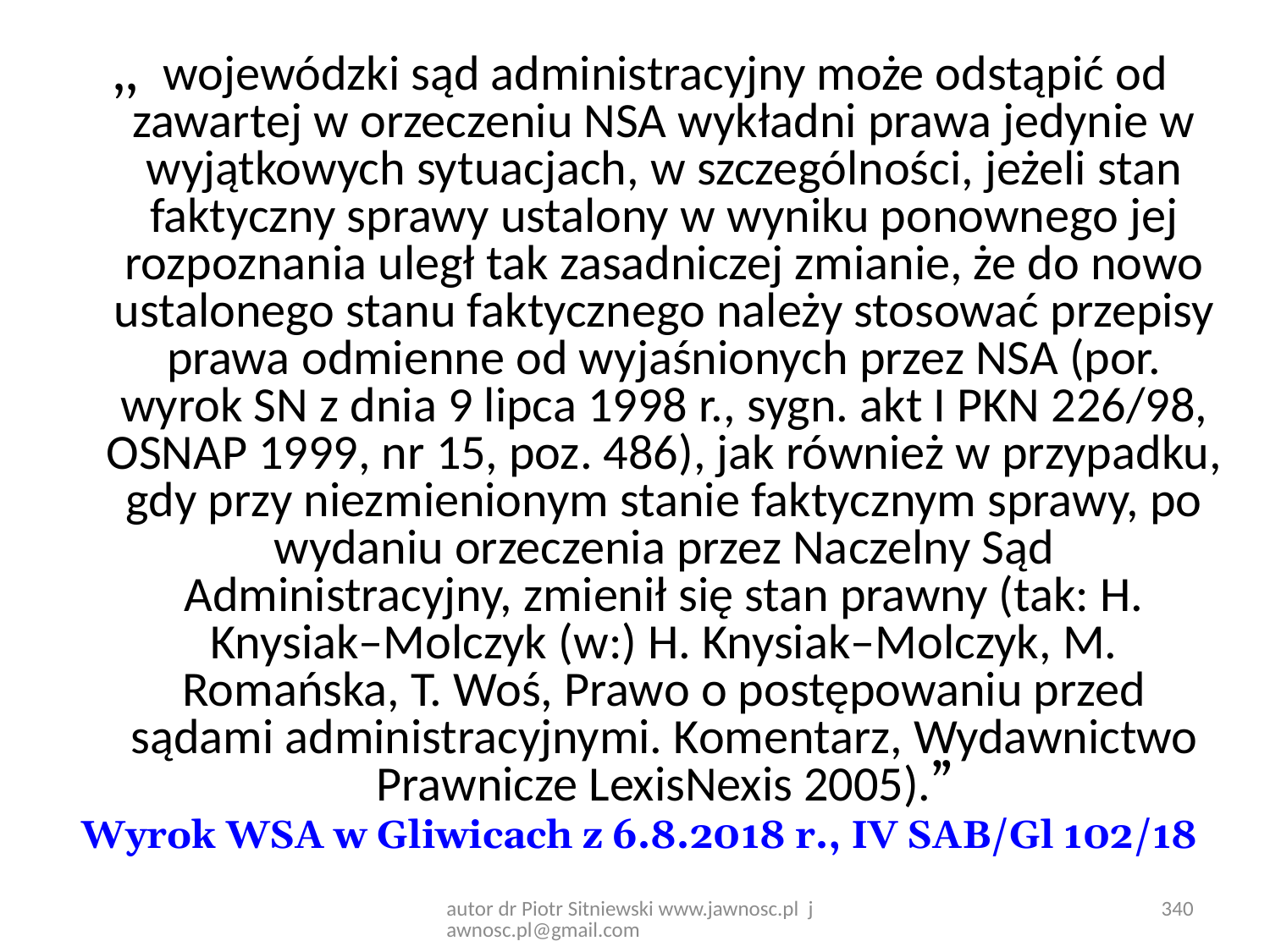

,,  wojewódzki sąd administracyjny może odstąpić od zawartej w orzeczeniu NSA wykładni prawa jedynie w wyjątkowych sytuacjach, w szczególności, jeżeli stan faktyczny sprawy ustalony w wyniku ponownego jej rozpoznania uległ tak zasadniczej zmianie, że do nowo ustalonego stanu faktycznego należy stosować przepisy prawa odmienne od wyjaśnionych przez NSA (por. wyrok SN z dnia 9 lipca 1998 r., sygn. akt I PKN 226/98, OSNAP 1999, nr 15, poz. 486), jak również w przypadku, gdy przy niezmienionym stanie faktycznym sprawy, po wydaniu orzeczenia przez Naczelny Sąd Administracyjny, zmienił się stan prawny (tak: H. Knysiak–Molczyk (w:) H. Knysiak–Molczyk, M. Romańska, T. Woś, Prawo o postępowaniu przed sądami administracyjnymi. Komentarz, Wydawnictwo Prawnicze LexisNexis 2005).”
Wyrok WSA w Gliwicach z 6.8.2018 r., IV SAB/Gl 102/18
autor dr Piotr Sitniewski www.jawnosc.pl  jawnosc.pl@gmail.com
340